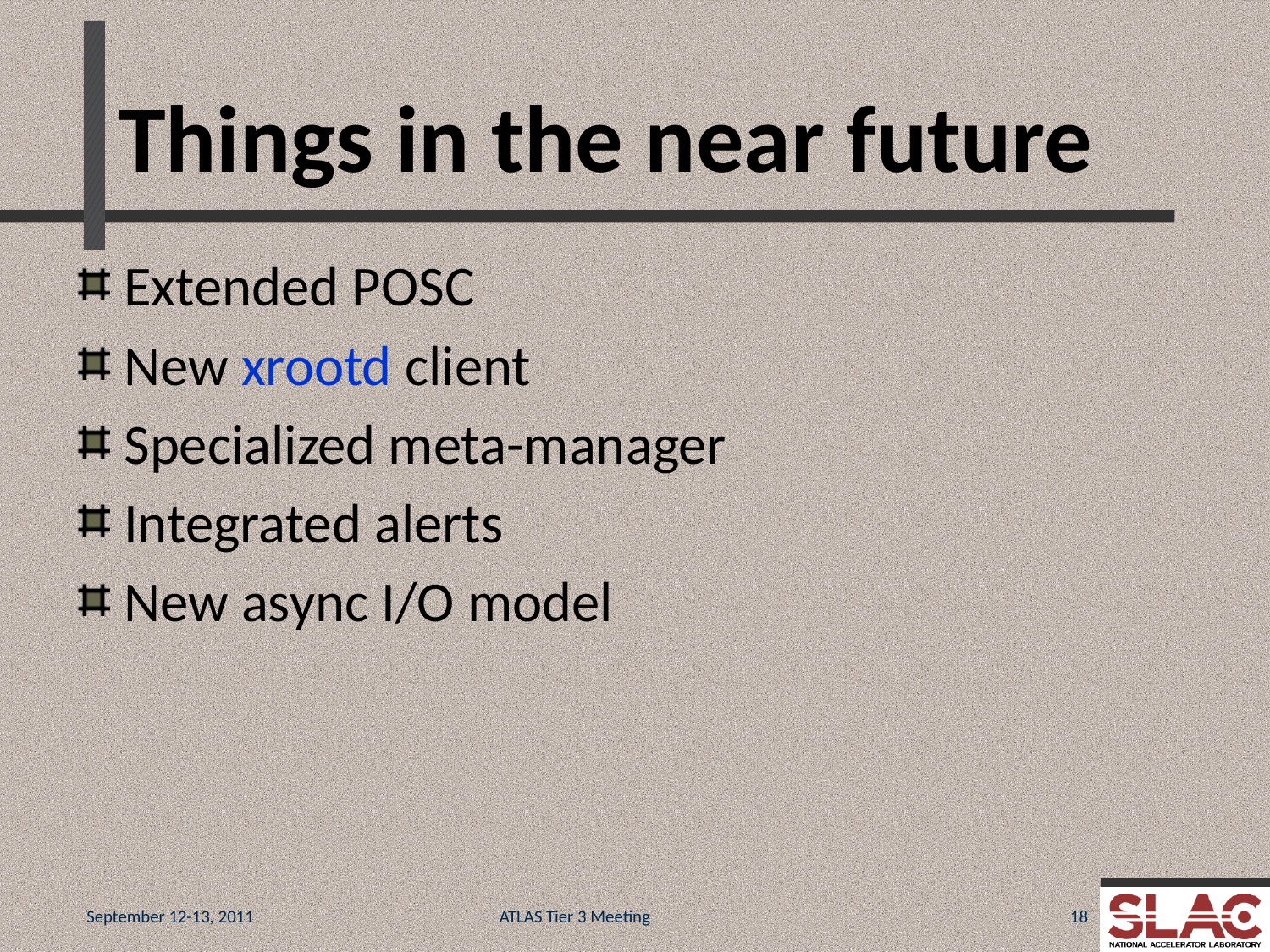

# Things in the near future
Extended POSC
New xrootd client
Specialized meta-manager
Integrated alerts
New async I/O model